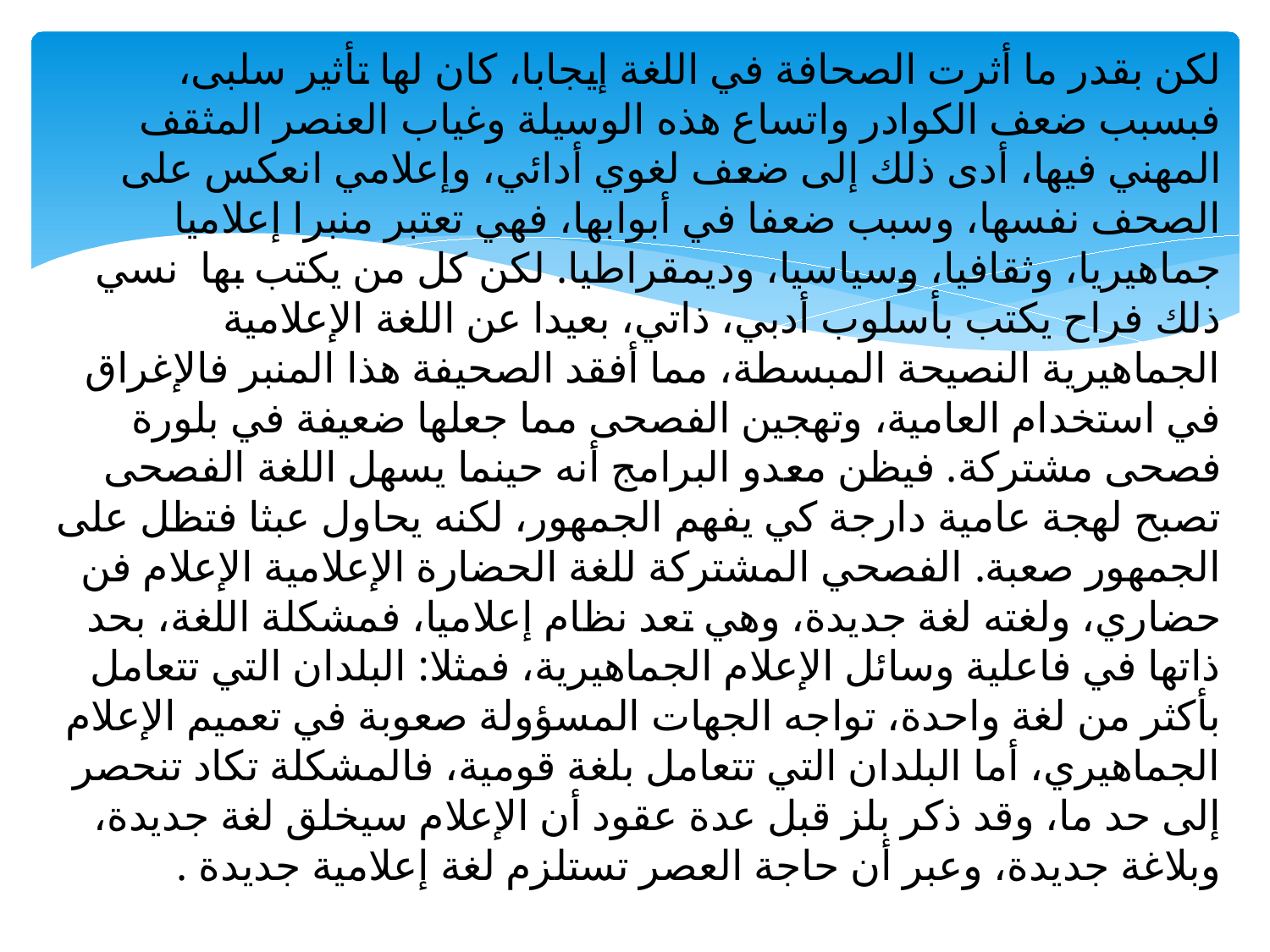

لكن بقدر ما أثرت الصحافة في اللغة إيجابا، كان لها تأثير سلبی، فبسبب ضعف الكوادر واتساع هذه الوسيلة وغياب العنصر المثقف المهني فيها، أدى ذلك إلى ضعف لغوي أدائي، وإعلامي انعكس على الصحف نفسها، وسبب ضعفا في أبوابها، فهي تعتبر منبرا إعلاميا جماهيريا، وثقافيا، وسياسيا، وديمقراطيا. لكن كل من يكتب بها  نسي ذلك فراح يكتب بأسلوب أدبي، ذاتي، بعيدا عن اللغة الإعلامية الجماهيرية النصيحة المبسطة، مما أفقد الصحيفة هذا المنبر فالإغراق في استخدام العامية، وتهجين الفصحى مما جعلها ضعيفة في بلورة فصحى مشتركة. فيظن معدو البرامج أنه حينما يسهل اللغة الفصحى تصبح لهجة عامية دارجة كي يفهم الجمهور، لكنه يحاول عبثا فتظل على الجمهور صعبة. الفصحي المشتركة للغة الحضارة الإعلامية الإعلام فن حضاري، ولغته لغة جديدة، وهي تعد نظام إعلاميا، فمشكلة اللغة، بحد ذاتها في فاعلية وسائل الإعلام الجماهيرية، فمثلا: البلدان التي تتعامل بأكثر من لغة واحدة، تواجه الجهات المسؤولة صعوبة في تعميم الإعلام الجماهيري، أما البلدان التي تتعامل بلغة قومية، فالمشكلة تكاد تنحصر إلى حد ما، وقد ذكر بلز قبل عدة عقود أن الإعلام سيخلق لغة جديدة، وبلاغة جديدة، وعبر أن حاجة العصر تستلزم لغة إعلامية جديدة .